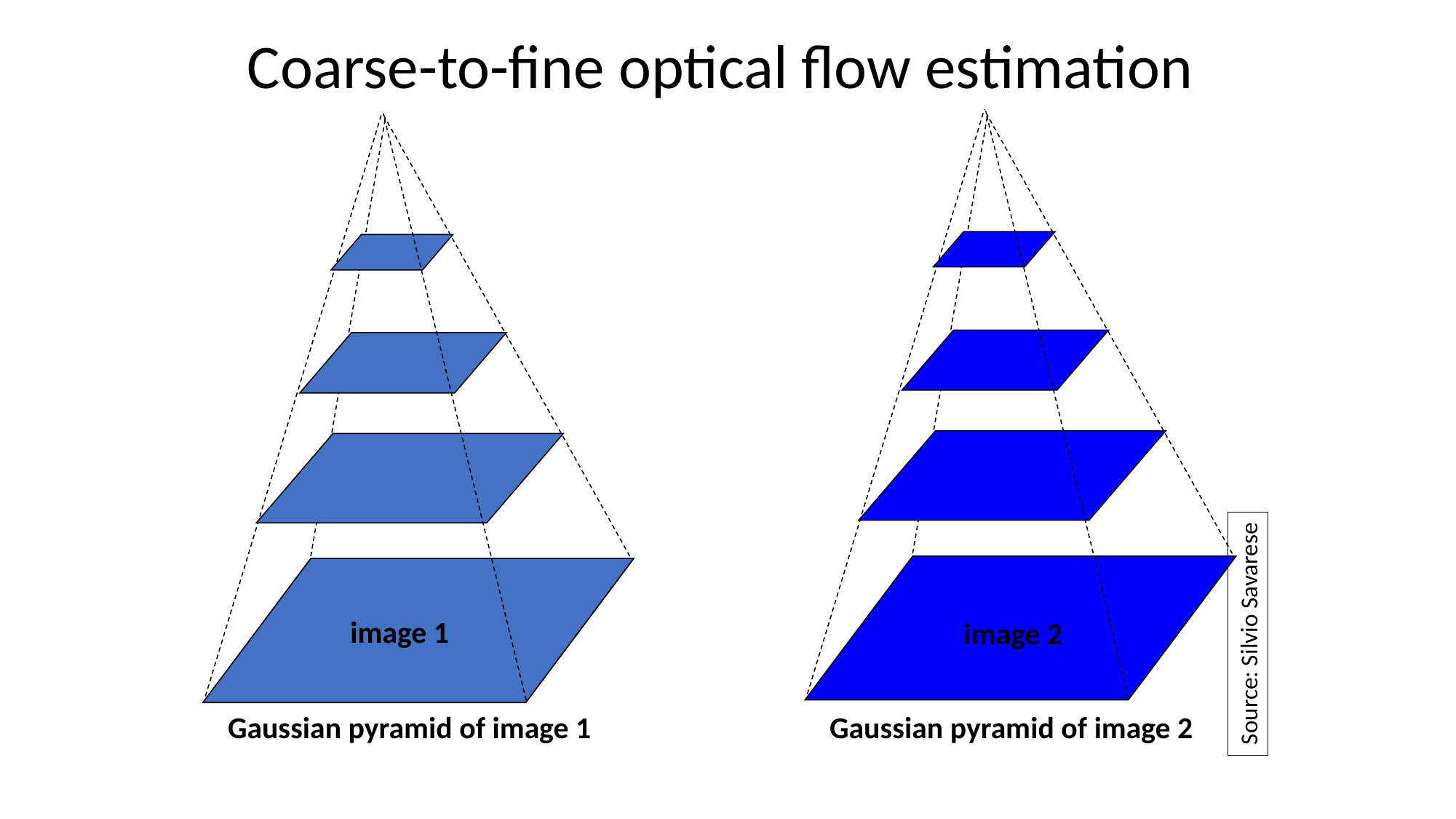

# Coarse-to-fine optical flow estimation

Gaussian pyramid of image 2

Gaussian pyramid of image 1
image 1
image 2

image I

image H
Source: Silvio Savarese